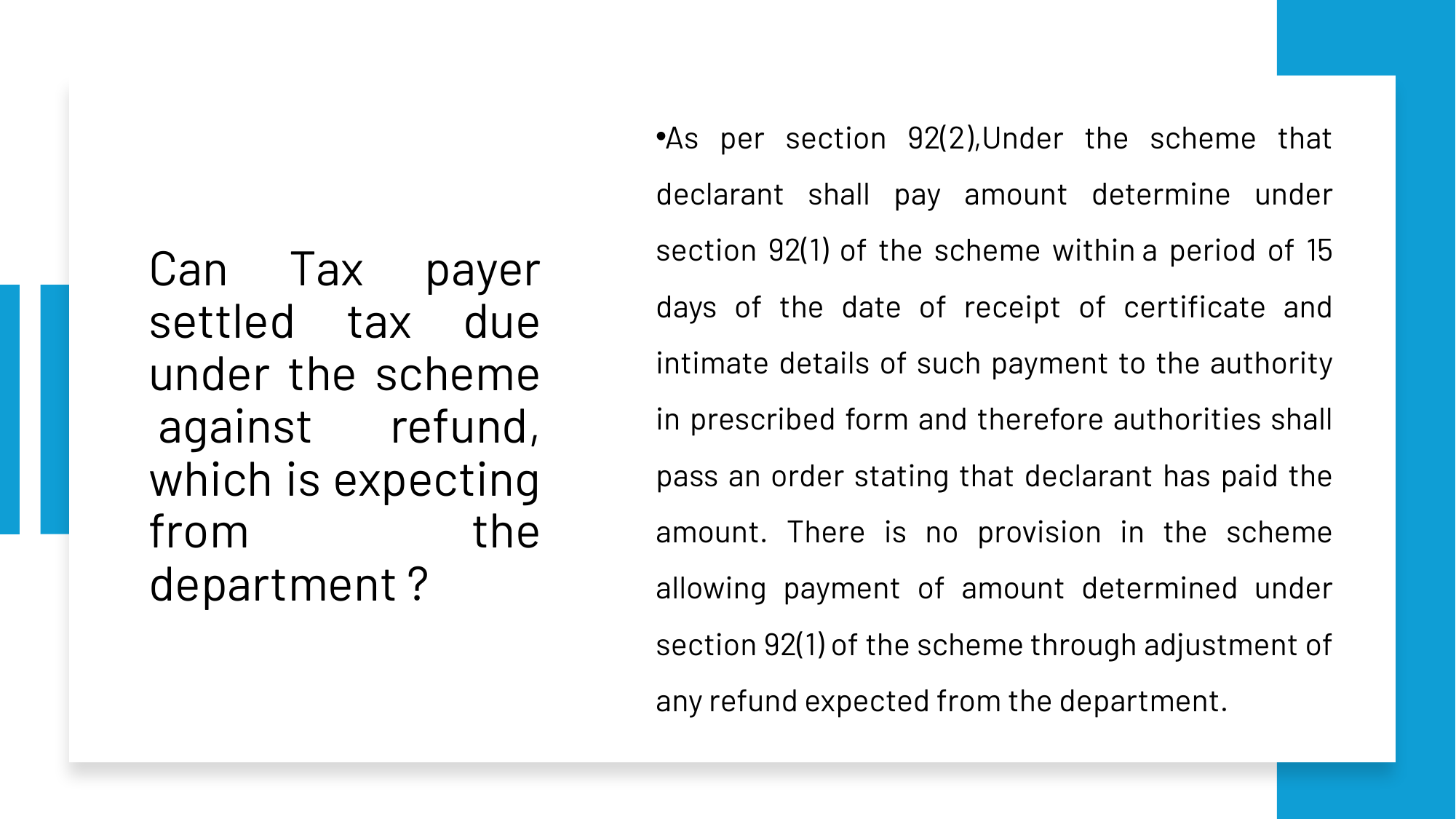

As per section 92(2),Under the scheme that declarant shall pay amount determine under section 92(1) of the scheme within a period of 15 days of the date of receipt of certificate and intimate details of such payment to the authority in prescribed form and therefore authorities shall pass an order stating that declarant has paid the amount. There is no provision in the scheme allowing payment of amount determined under section 92(1) of the scheme through adjustment of any refund expected from the department.
# Can Tax payer settled tax due under the scheme  against refund, which is expecting from the department ?